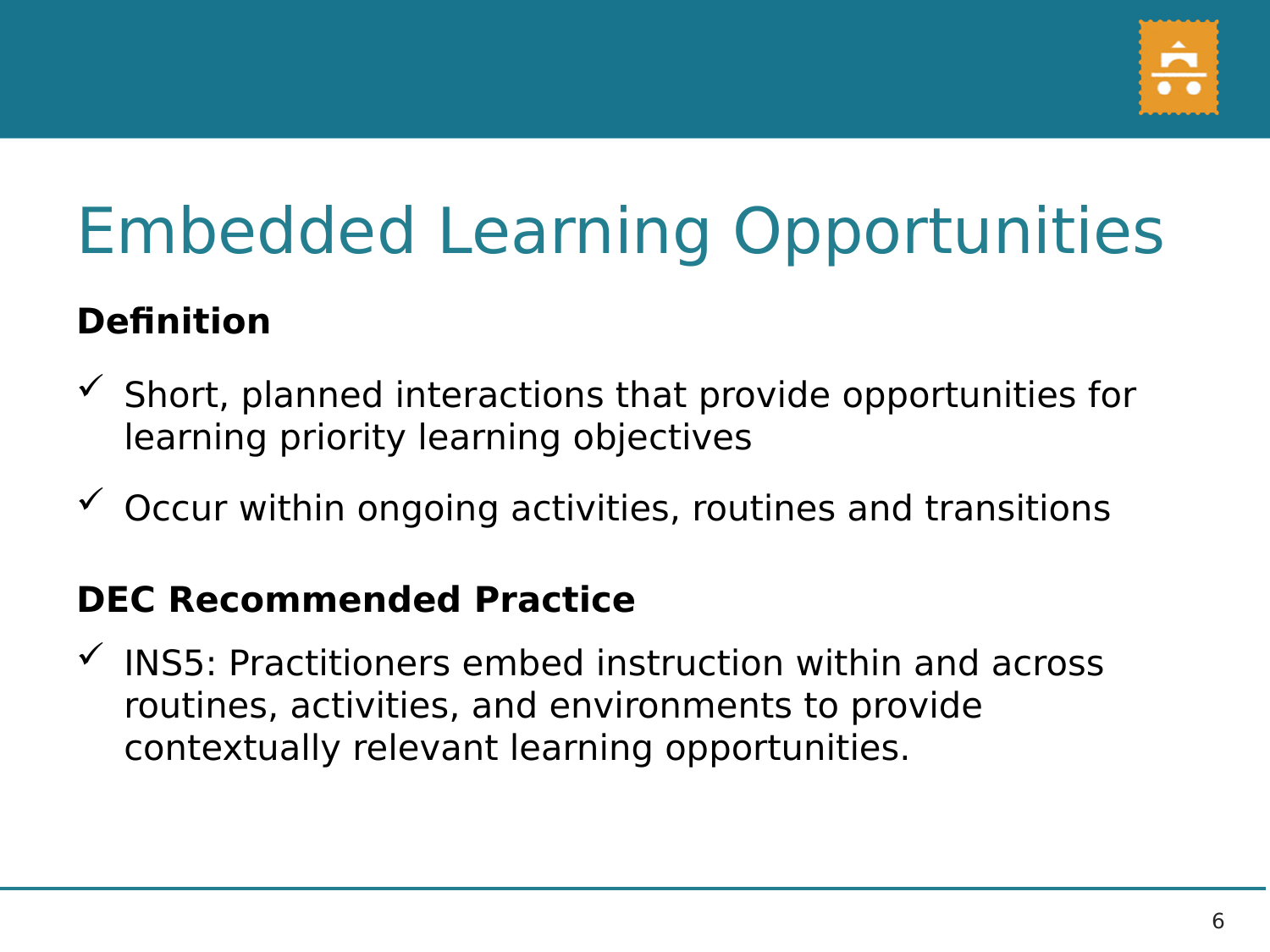

Embedded Learning Opportunities
Definition
Short, planned interactions that provide opportunities for learning priority learning objectives
Occur within ongoing activities, routines and transitions

DEC Recommended Practice
INS5: Practitioners embed instruction within and across routines, activities, and environments to provide contextually relevant learning opportunities.

6